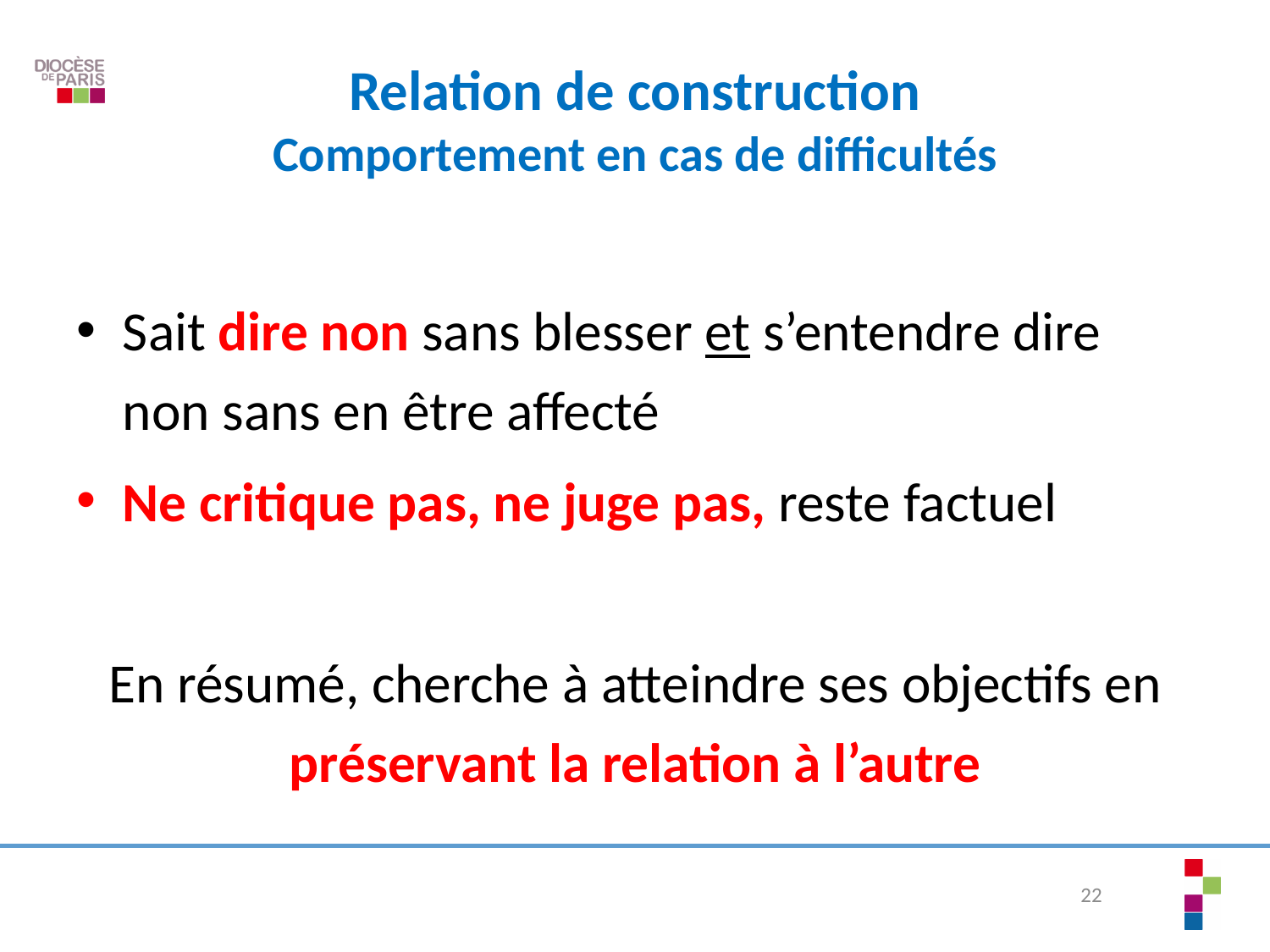

# Relation de construction Comportement en cas de difficultés
Sait dire non sans blesser et s’entendre dire non sans en être affecté
Ne critique pas, ne juge pas, reste factuel

En résumé, cherche à atteindre ses objectifs en préservant la relation à l’autre

22